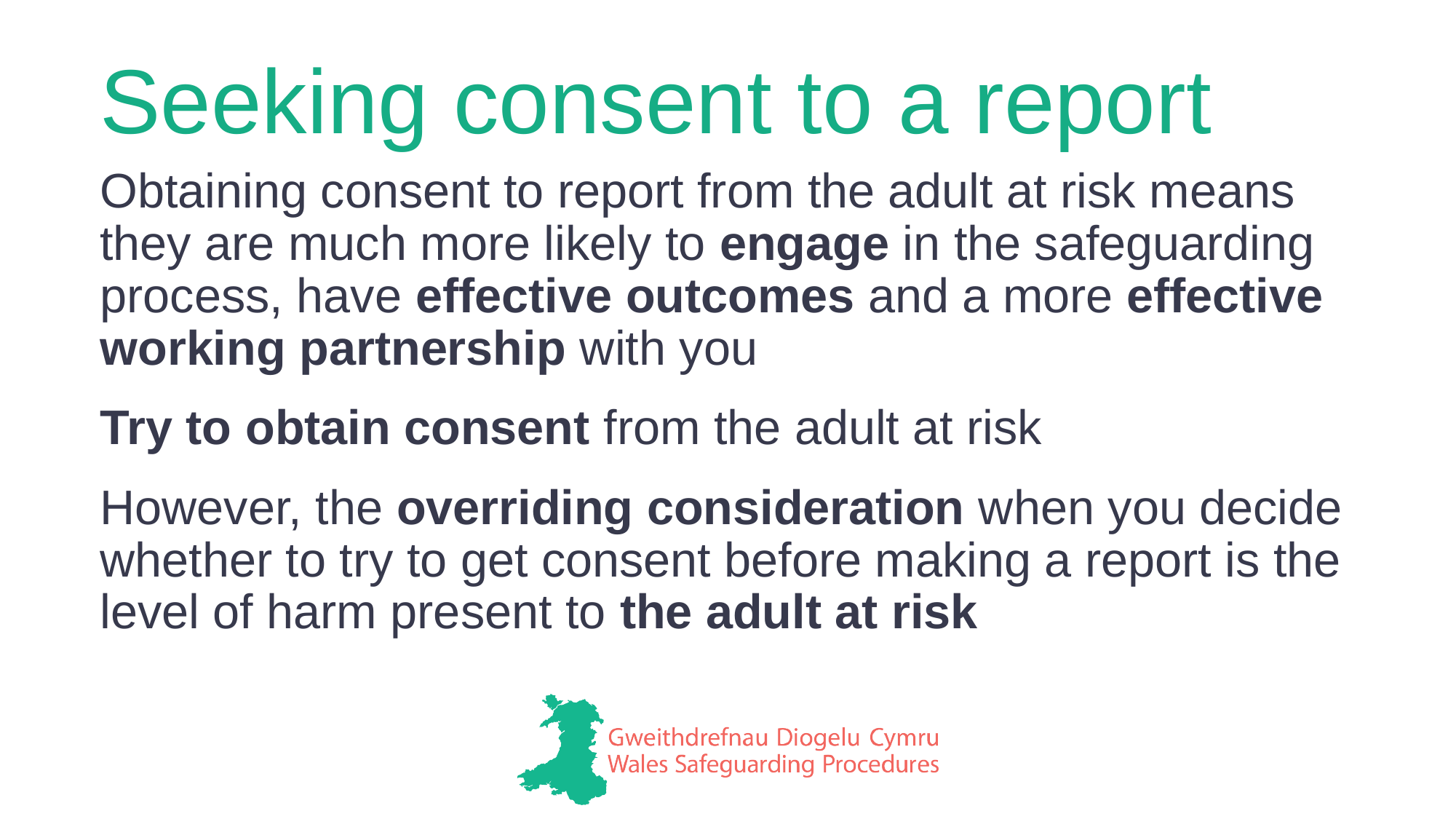

# Seeking consent to a report
Obtaining consent to report from the adult at risk means they are much more likely to engage in the safeguarding process, have effective outcomes and a more effective working partnership with you
Try to obtain consent from the adult at risk
However, the overriding consideration when you decide whether to try to get consent before making a report is the level of harm present to the adult at risk